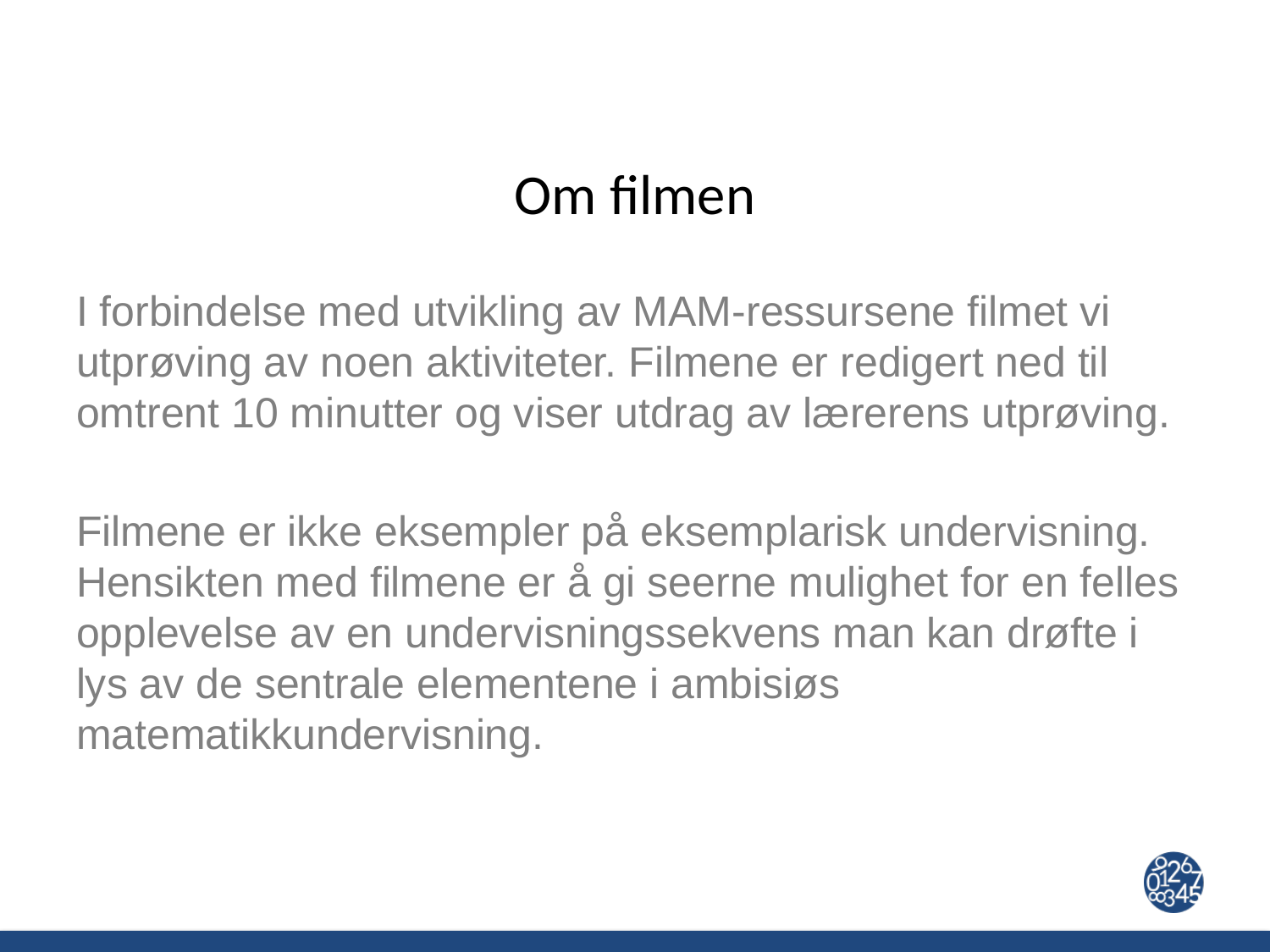

# Om filmen
I forbindelse med utvikling av MAM-ressursene filmet vi utprøving av noen aktiviteter. Filmene er redigert ned til omtrent 10 minutter og viser utdrag av lærerens utprøving.

Filmene er ikke eksempler på eksemplarisk undervisning. Hensikten med filmene er å gi seerne mulighet for en felles opplevelse av en undervisningssekvens man kan drøfte i lys av de sentrale elementene i ambisiøs matematikkundervisning.